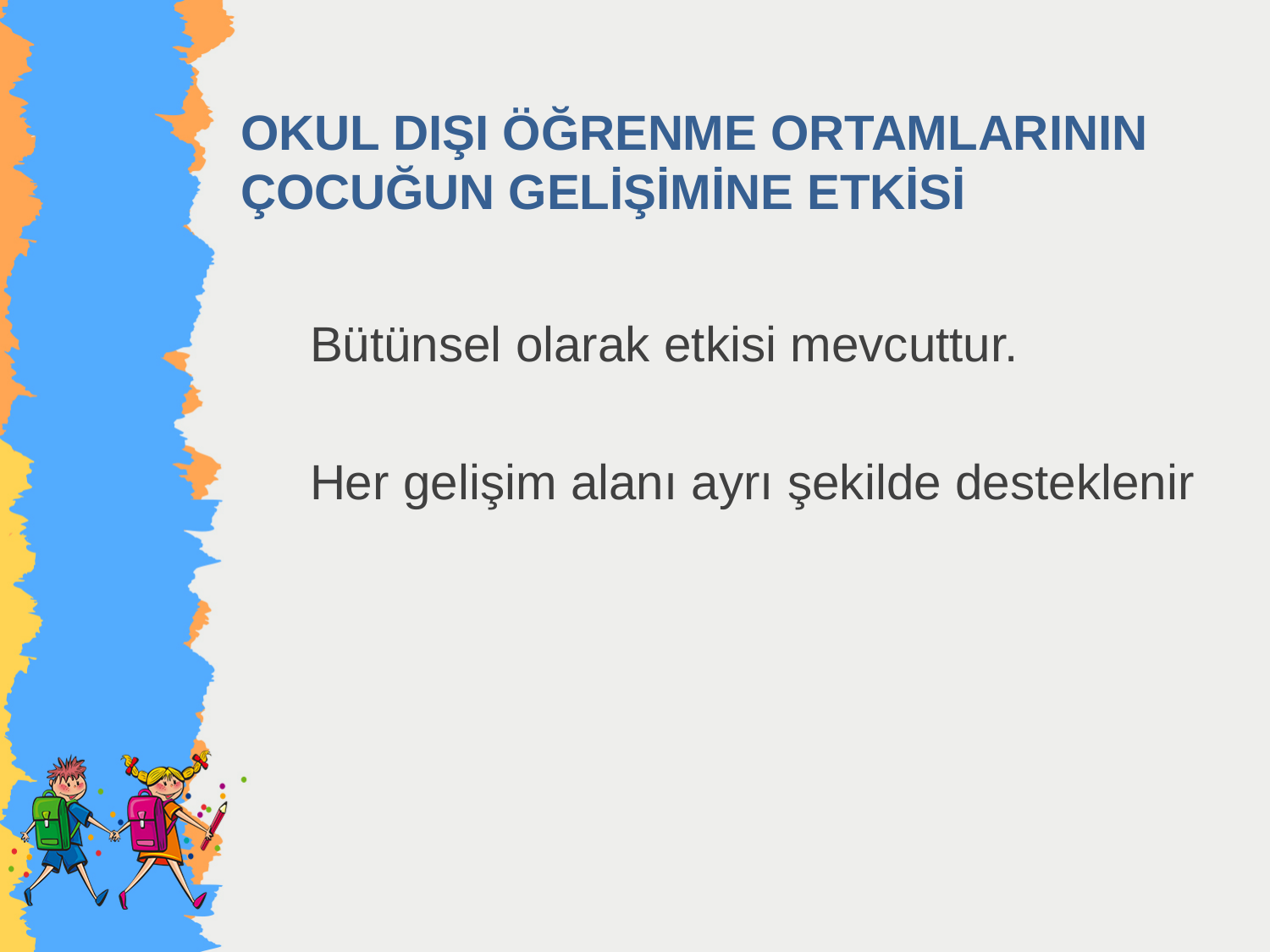

# OKUL DIŞI ÖĞRENME ORTAMLARININ ÇOCUĞUN GELİŞİMİNE ETKİSİ
Bütünsel olarak etkisi mevcuttur.

Her gelişim alanı ayrı şekilde desteklenir